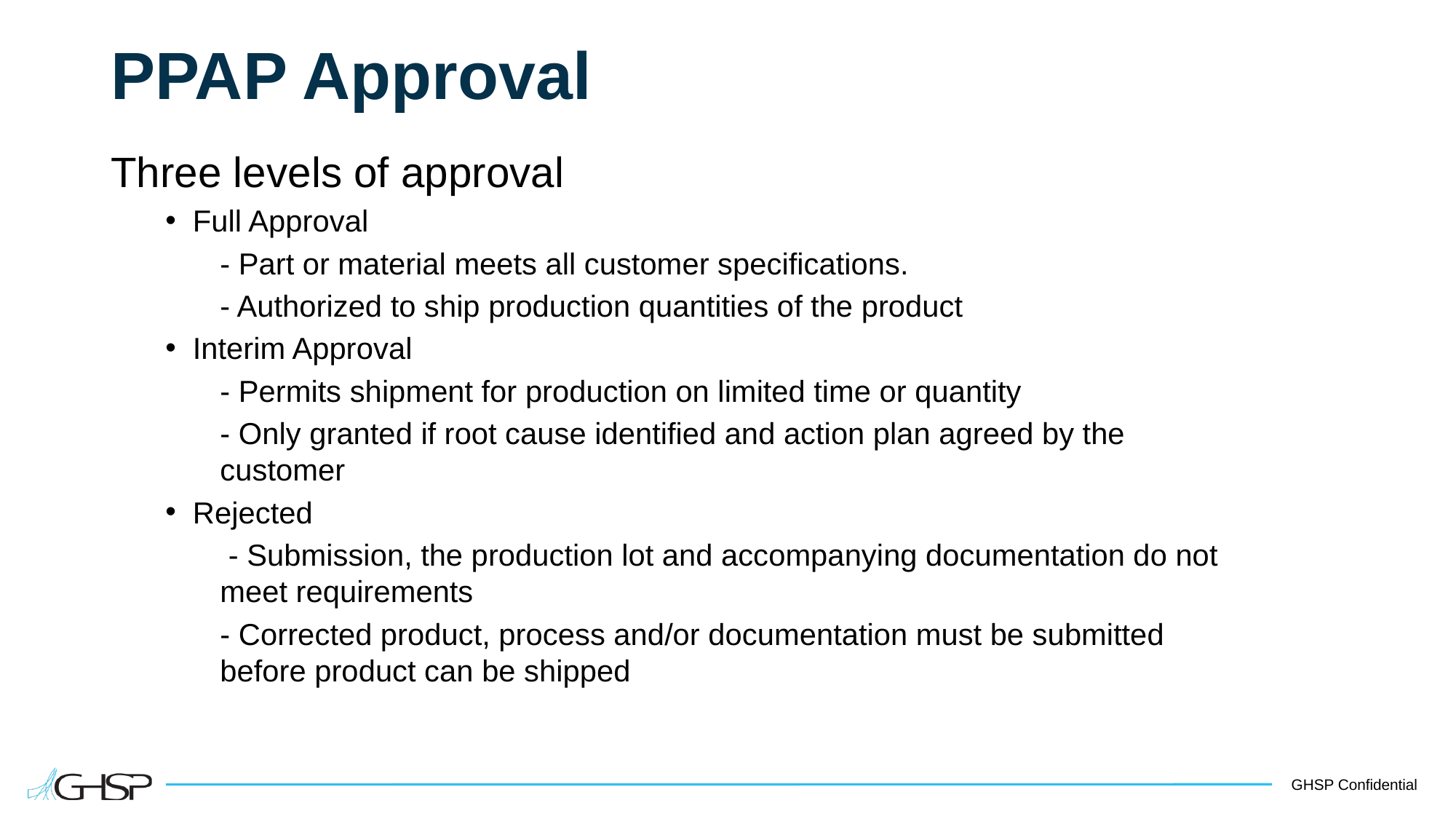

# PPAP Approval
Three levels of approval
Full Approval
- Part or material meets all customer specifications.
- Authorized to ship production quantities of the product
Interim Approval
- Permits shipment for production on limited time or quantity
- Only granted if root cause identified and action plan agreed by the customer
Rejected
 - Submission, the production lot and accompanying documentation do not meet requirements
- Corrected product, process and/or documentation must be submitted before product can be shipped